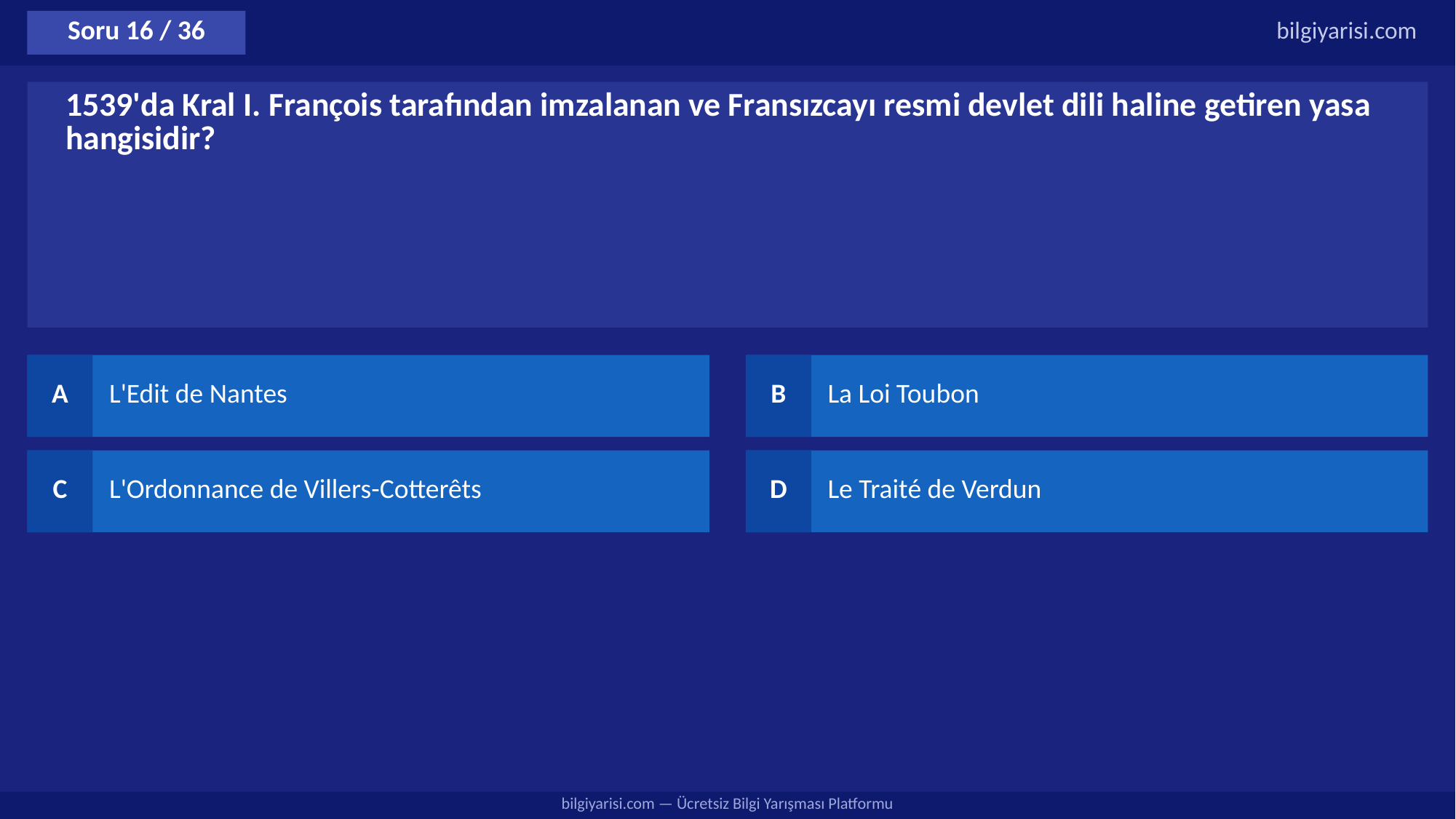

Soru 16 / 36
bilgiyarisi.com

1539'da Kral I. François tarafından imzalanan ve Fransızcayı resmi devlet dili haline getiren yasa hangisidir?

A
L'Edit de Nantes

B
La Loi Toubon

C
L'Ordonnance de Villers-Cotterêts

D
Le Traité de Verdun
bilgiyarisi.com — Ücretsiz Bilgi Yarışması Platformu